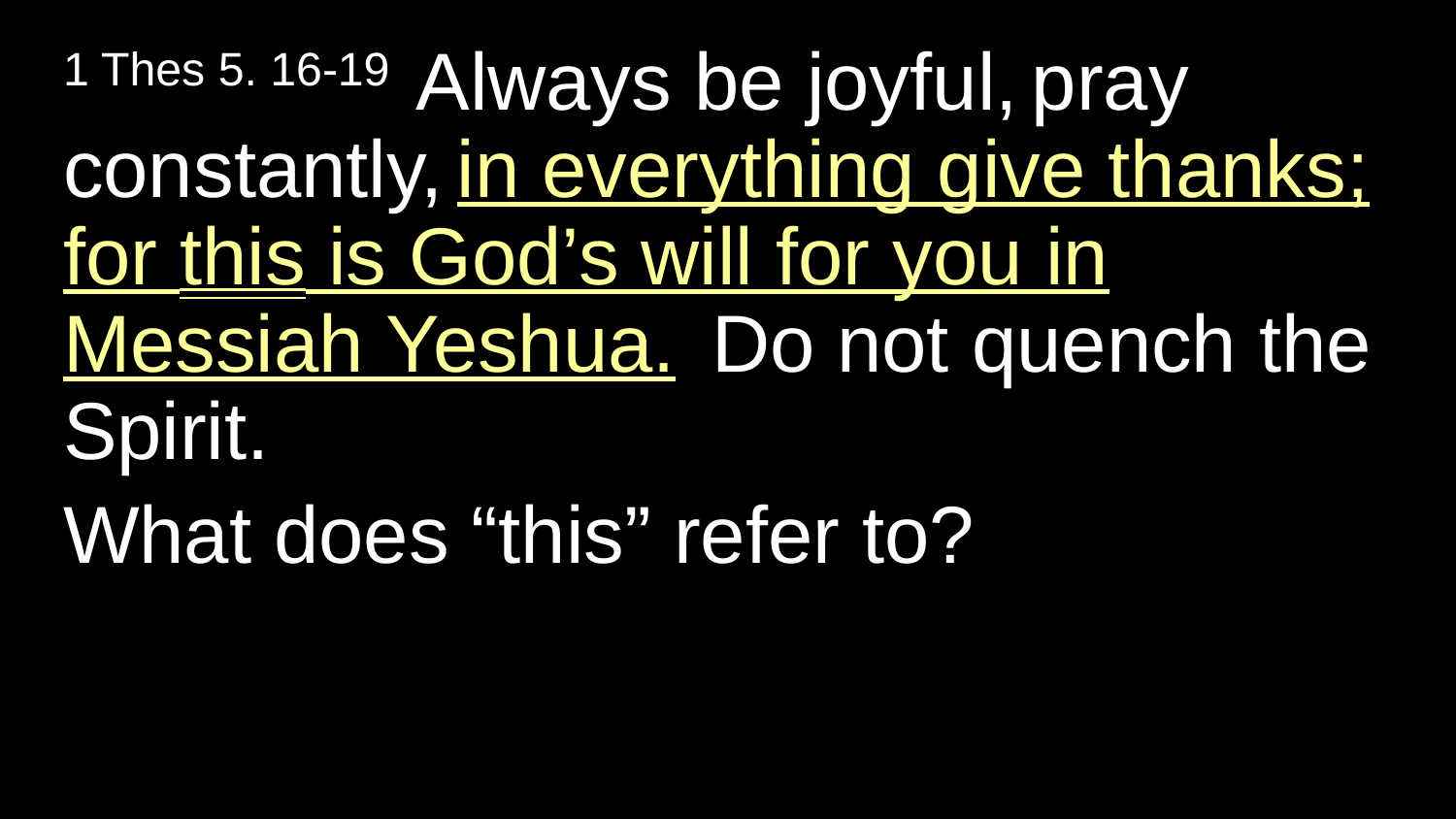

1 Thes 5. 16-19  Always be joyful, pray constantly, in everything give thanks; for this is God’s will for you in Messiah Yeshua.  Do not quench the Spirit.
What does “this” refer to?